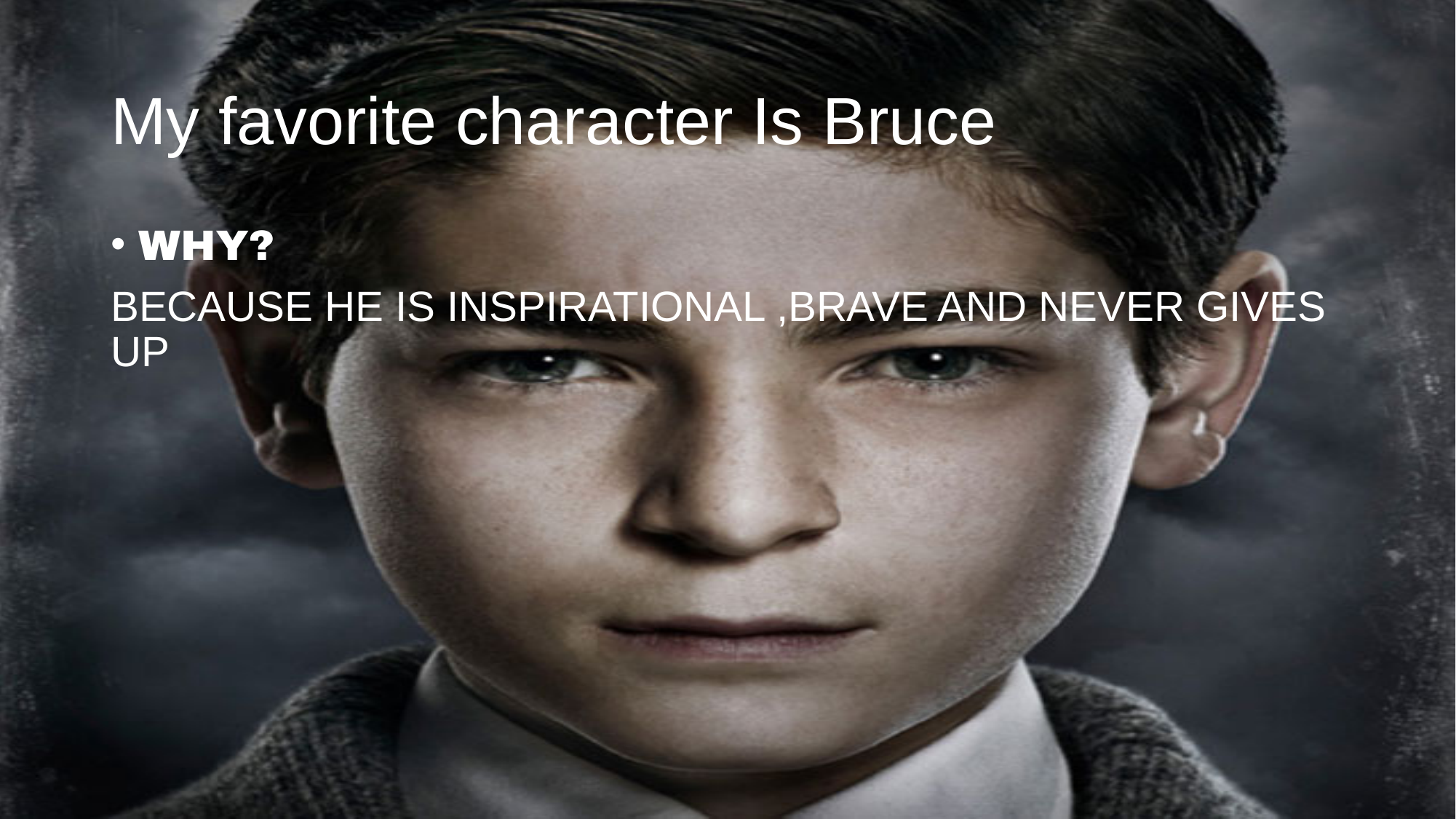

# My favorite character Is Bruce
WHY?
BECAUSE HE IS INSPIRATIONAL ,BRAVE AND NEVER GIVES UP